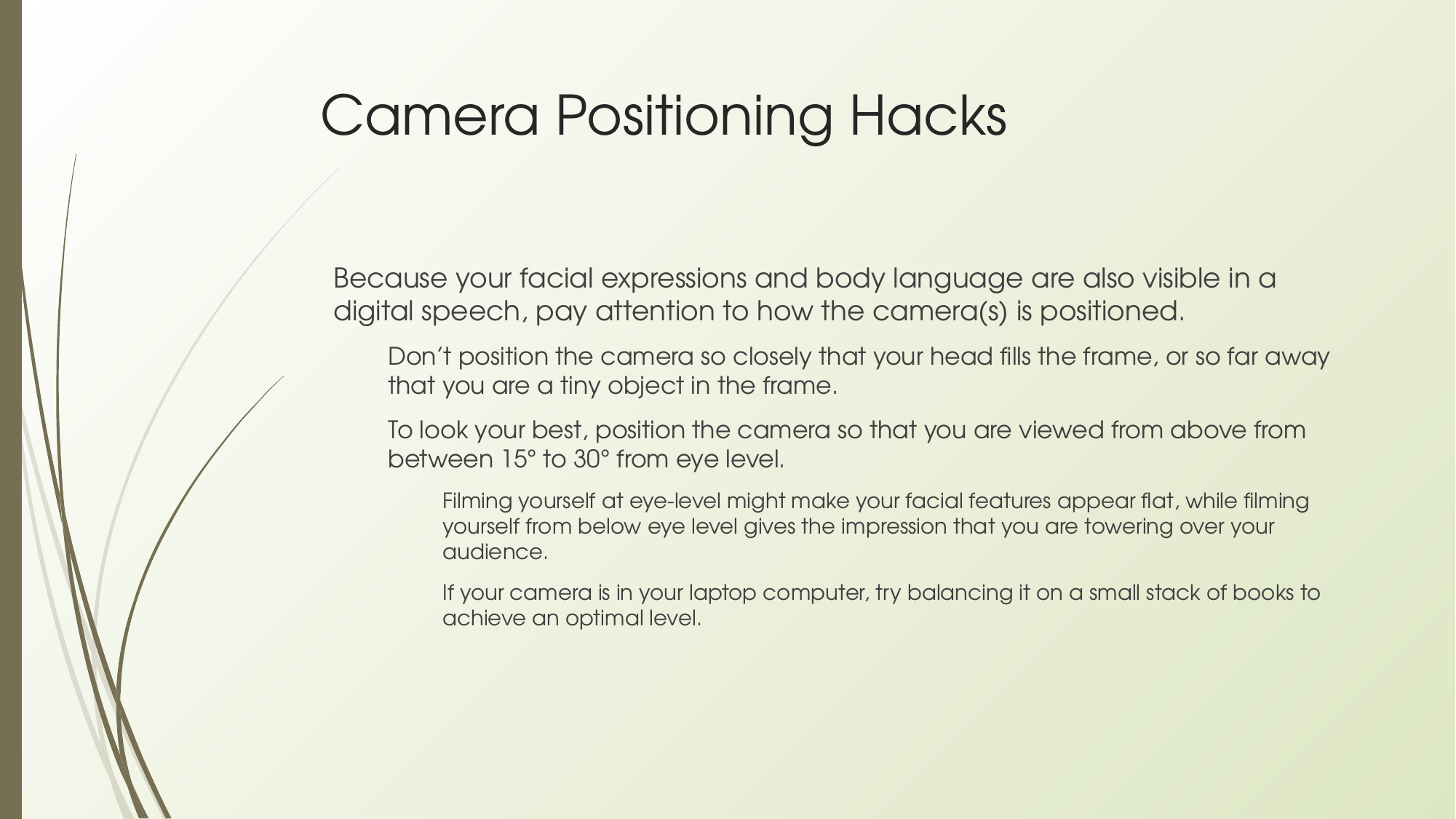

# Camera Positioning Hacks
Because your facial expressions and body language are also visible in a digital speech, pay attention to how the camera(s) is positioned.
Don’t position the camera so closely that your head fills the frame, or so far away that you are a tiny object in the frame.
To look your best, position the camera so that you are viewed from above from between 15° to 30° from eye level.
Filming yourself at eye-level might make your facial features appear flat, while filming yourself from below eye level gives the impression that you are towering over your audience.
If your camera is in your laptop computer, try balancing it on a small stack of books to achieve an optimal level.